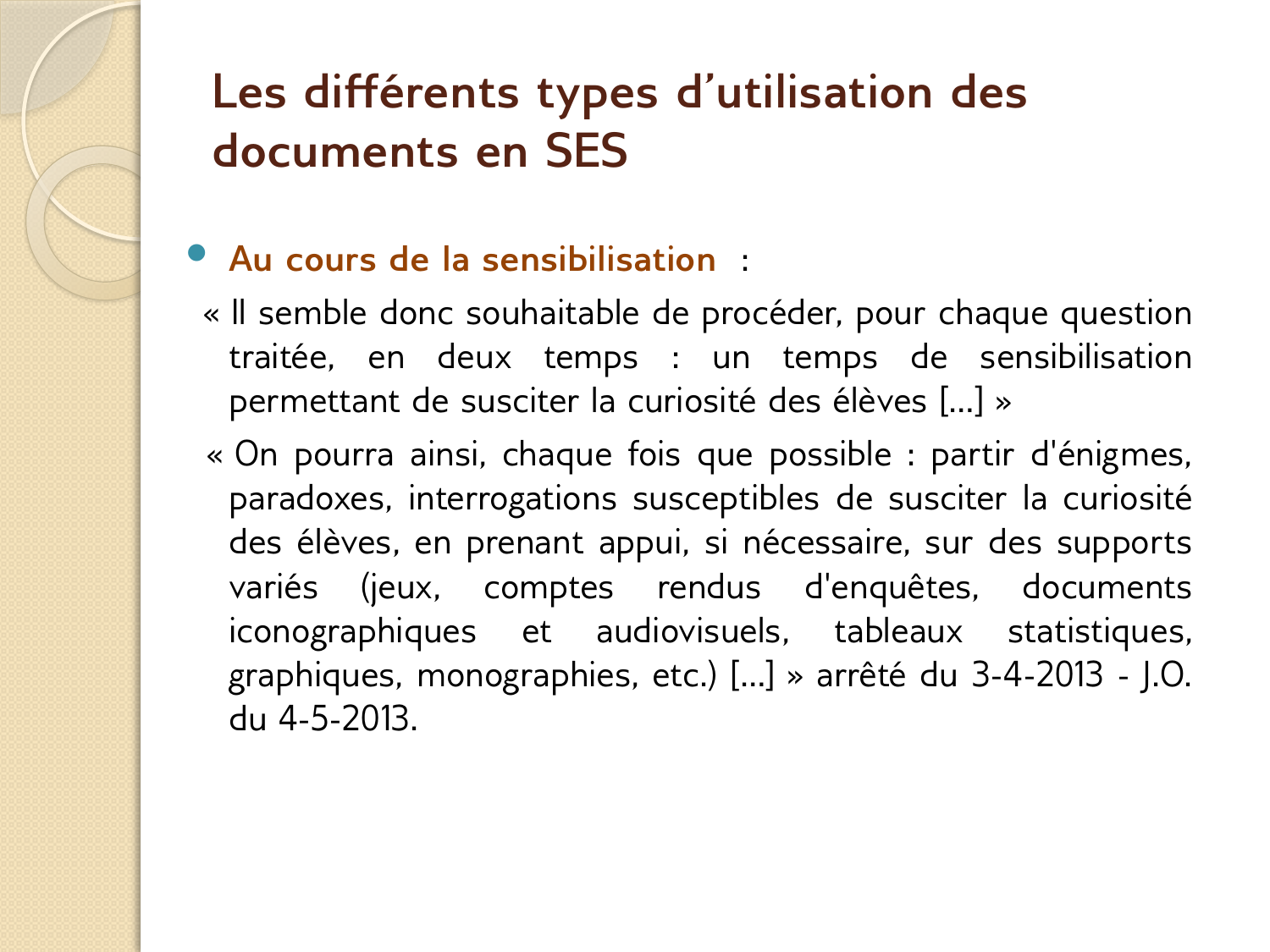

# Les différents types d’utilisation des documents en SES
Au cours de la sensibilisation  :
 « Il semble donc souhaitable de procéder, pour chaque question traitée, en deux temps : un temps de sensibilisation permettant de susciter la curiosité des élèves […] »
 « On pourra ainsi, chaque fois que possible : partir d'énigmes, paradoxes, interrogations susceptibles de susciter la curiosité des élèves, en prenant appui, si nécessaire, sur des supports variés (jeux, comptes rendus d'enquêtes, documents iconographiques et audiovisuels, tableaux statistiques, graphiques, monographies, etc.) […] » arrêté du 3-4-2013 - J.O. du 4-5-2013.